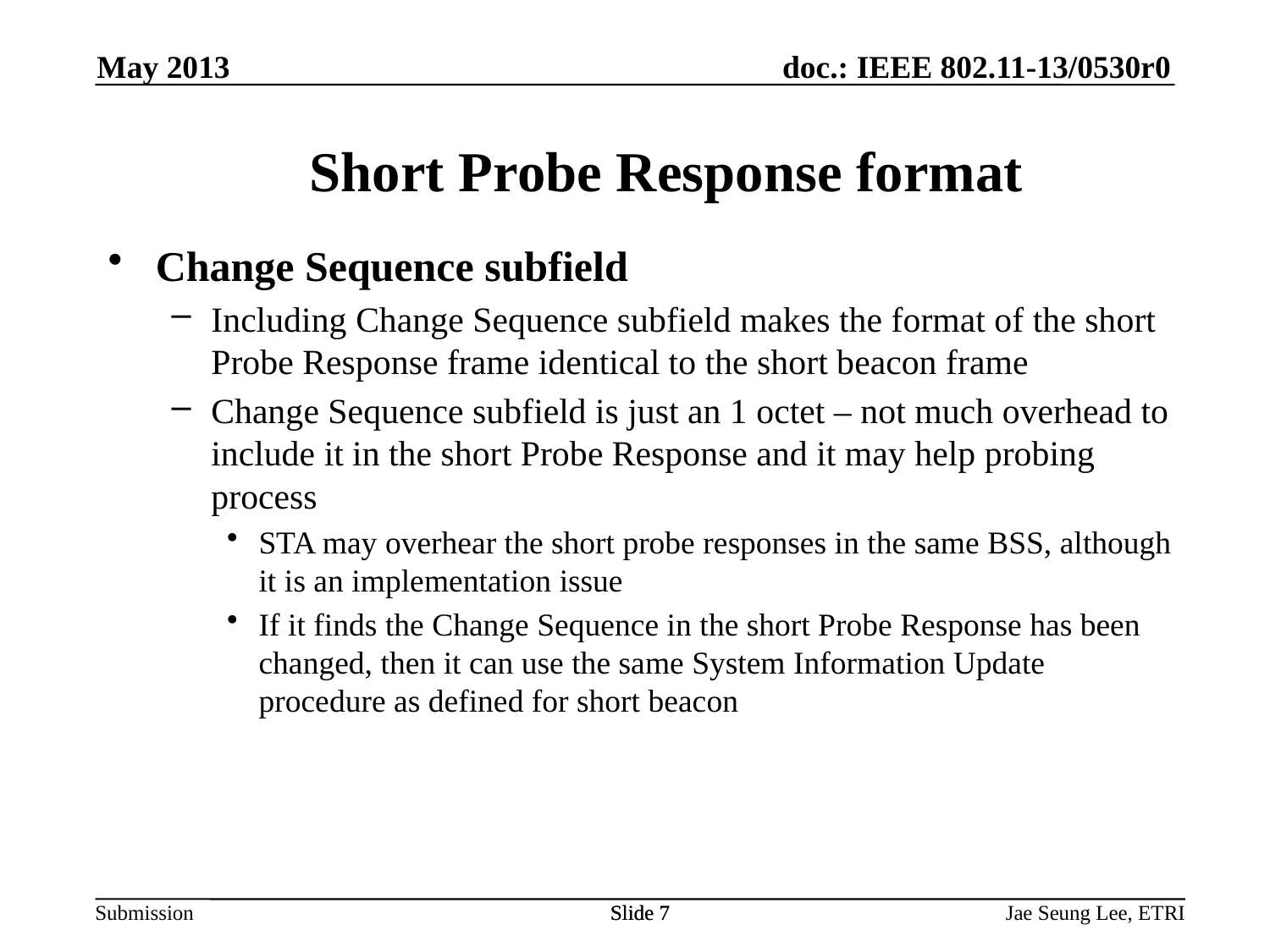

May 2013
# Short Probe Response format
Change Sequence subfield
Including Change Sequence subfield makes the format of the short Probe Response frame identical to the short beacon frame
Change Sequence subfield is just an 1 octet – not much overhead to include it in the short Probe Response and it may help probing process
STA may overhear the short probe responses in the same BSS, although it is an implementation issue
If it finds the Change Sequence in the short Probe Response has been changed, then it can use the same System Information Update procedure as defined for short beacon

Slide 7
Slide 7
Jae Seung Lee, ETRI